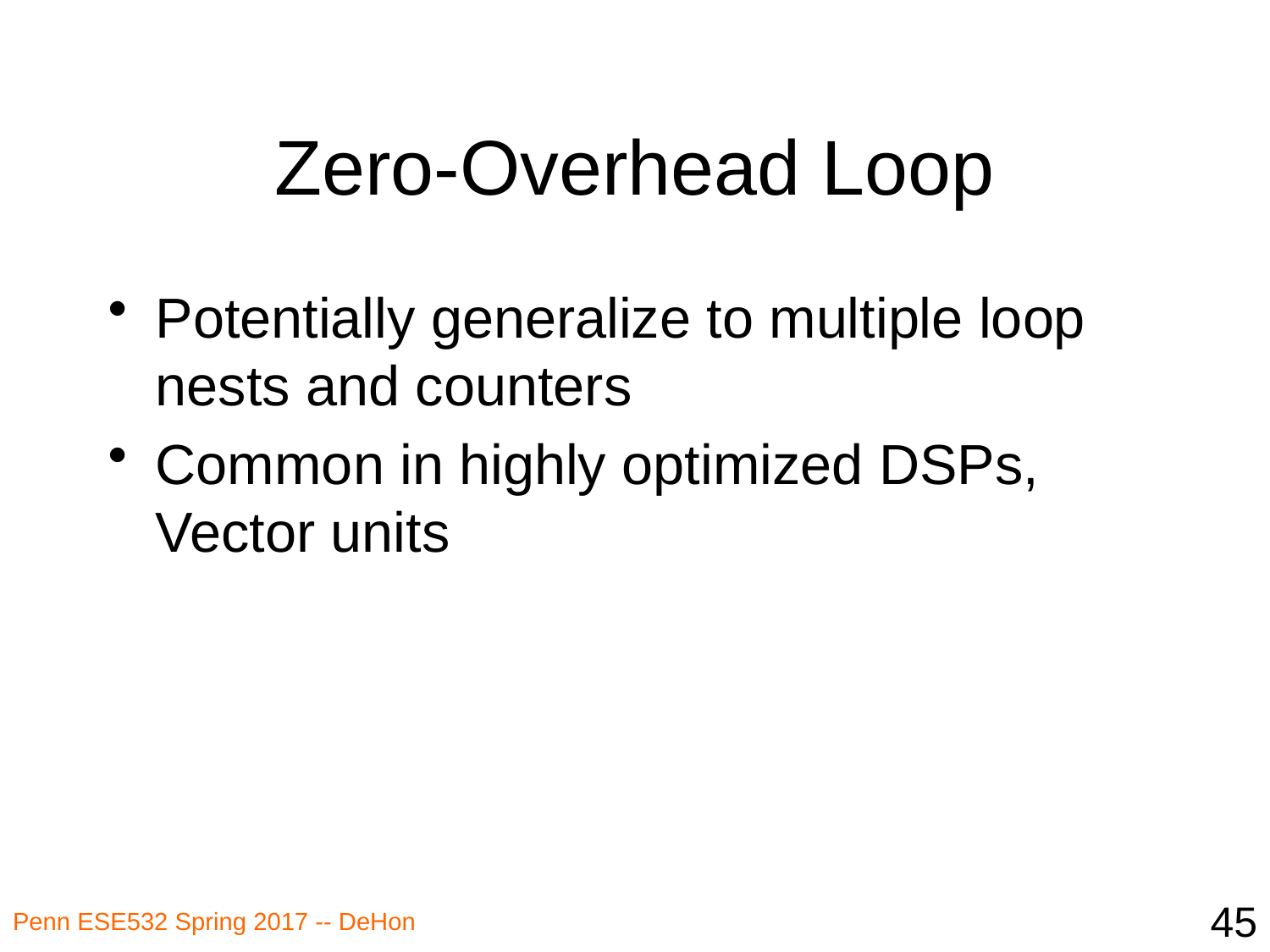

# Zero-Overhead Loop
Potentially generalize to multiple loop nests and counters
Common in highly optimized DSPs, Vector units
45
Penn ESE532 Spring 2017 -- DeHon